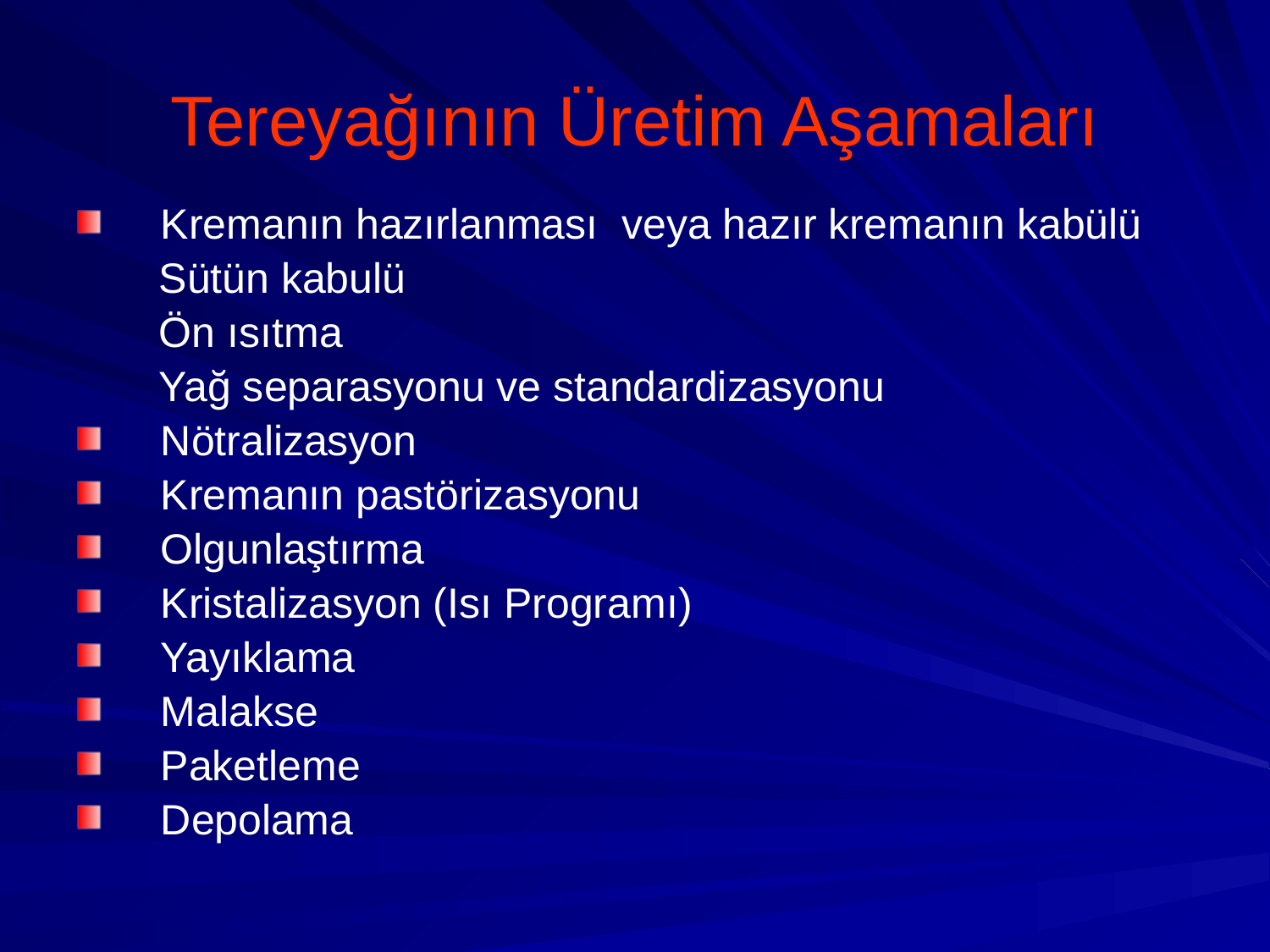

# Tereyağının Üretim Aşamaları
Kremanın hazırlanması  veya hazır kremanın kabülü
       Sütün kabulü
       Ön ısıtma
       Yağ separasyonu ve standardizasyonu
Nötralizasyon
Kremanın pastörizasyonu
Olgunlaştırma
Kristalizasyon (Isı Programı)
Yayıklama
Malakse
Paketleme
Depolama